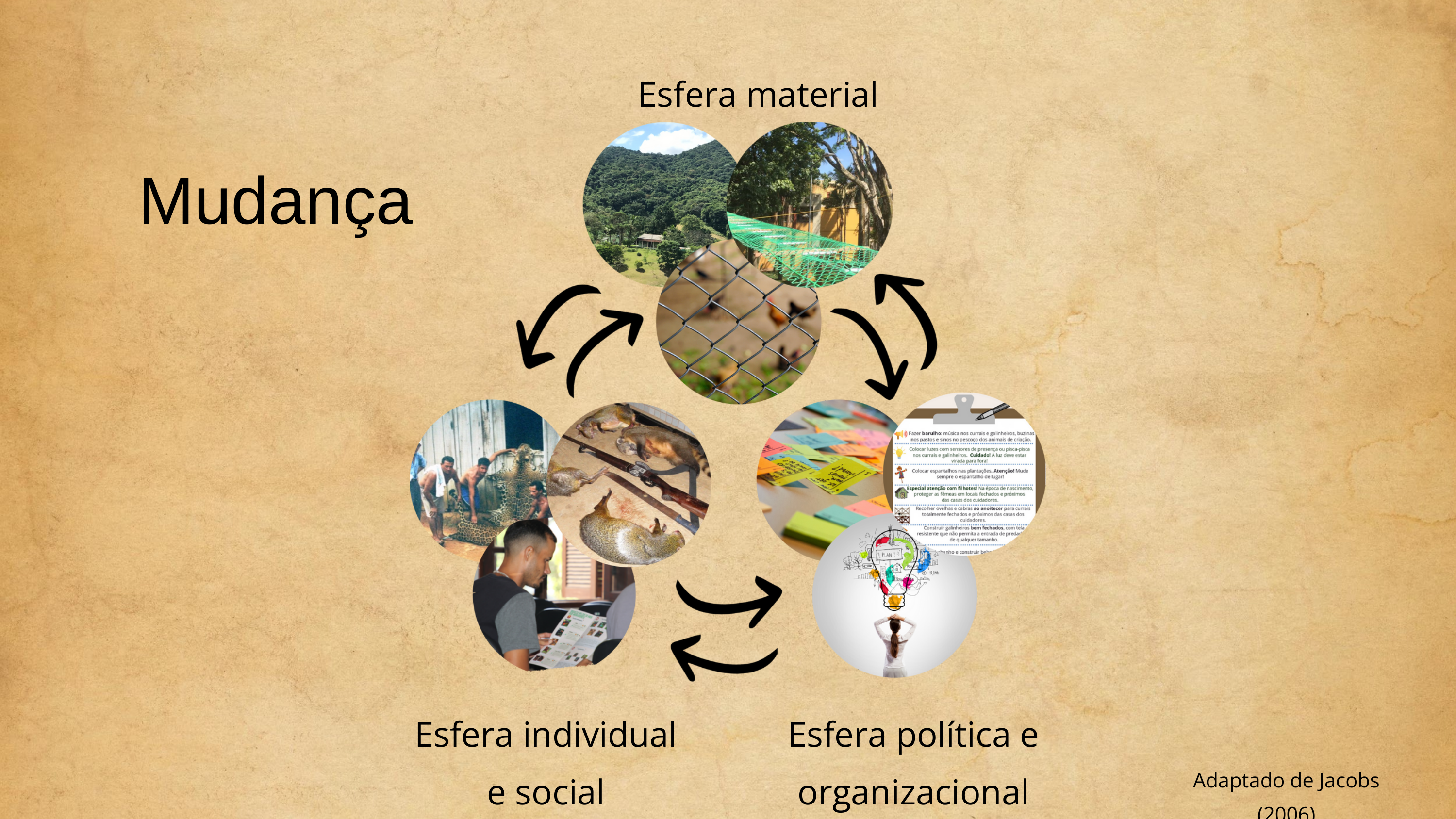

Esfera material
Mudança

Esfera individual e social
Esfera política e organizacional
Adaptado de Jacobs (2006)